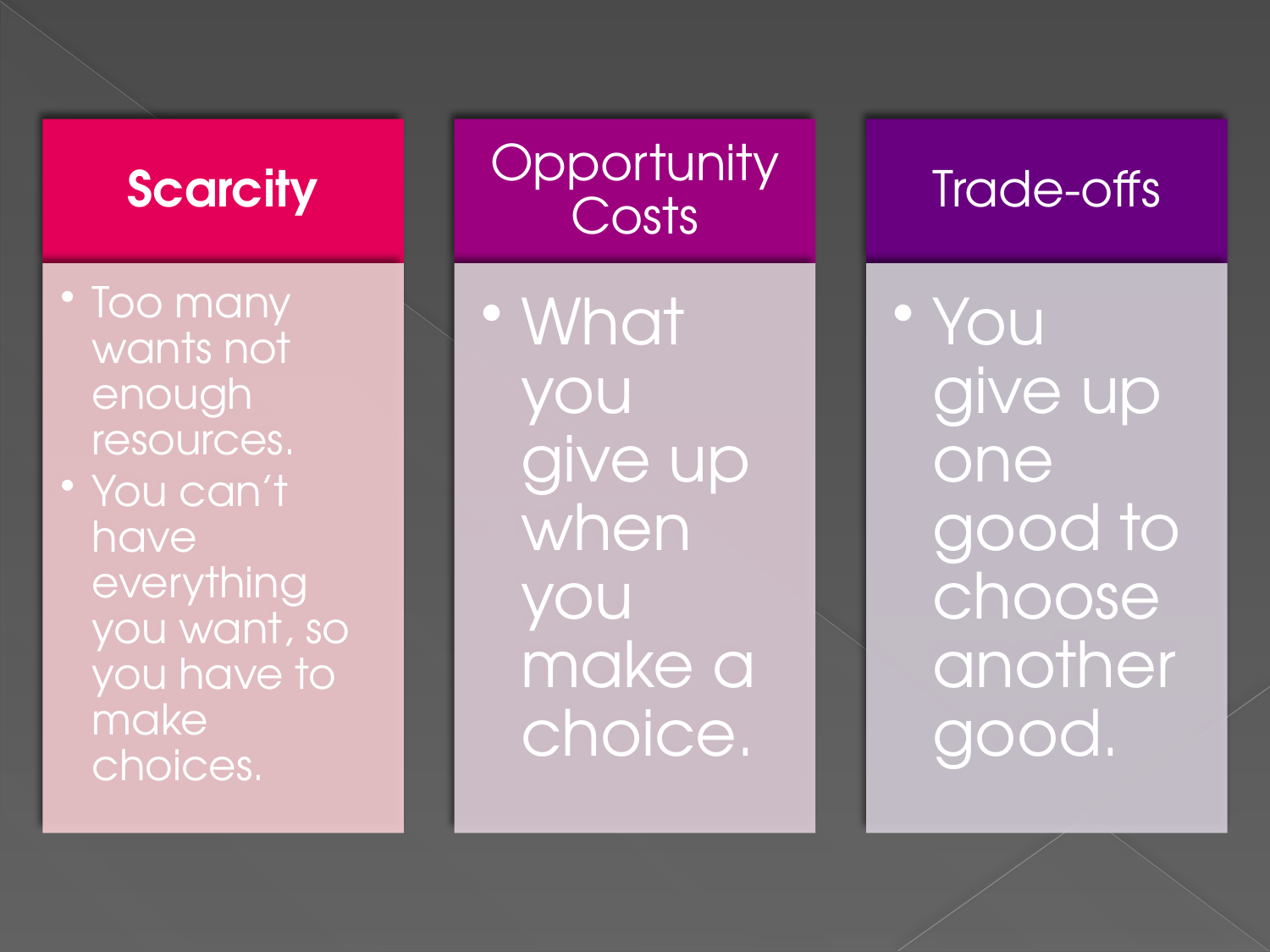

Scarcity
Too many wants not enough resources.
You can’t have everything you want, so you have to make choices.
Opportunity Costs
What you give up when you make a choice.
Trade-offs
You give up one good to choose another good.